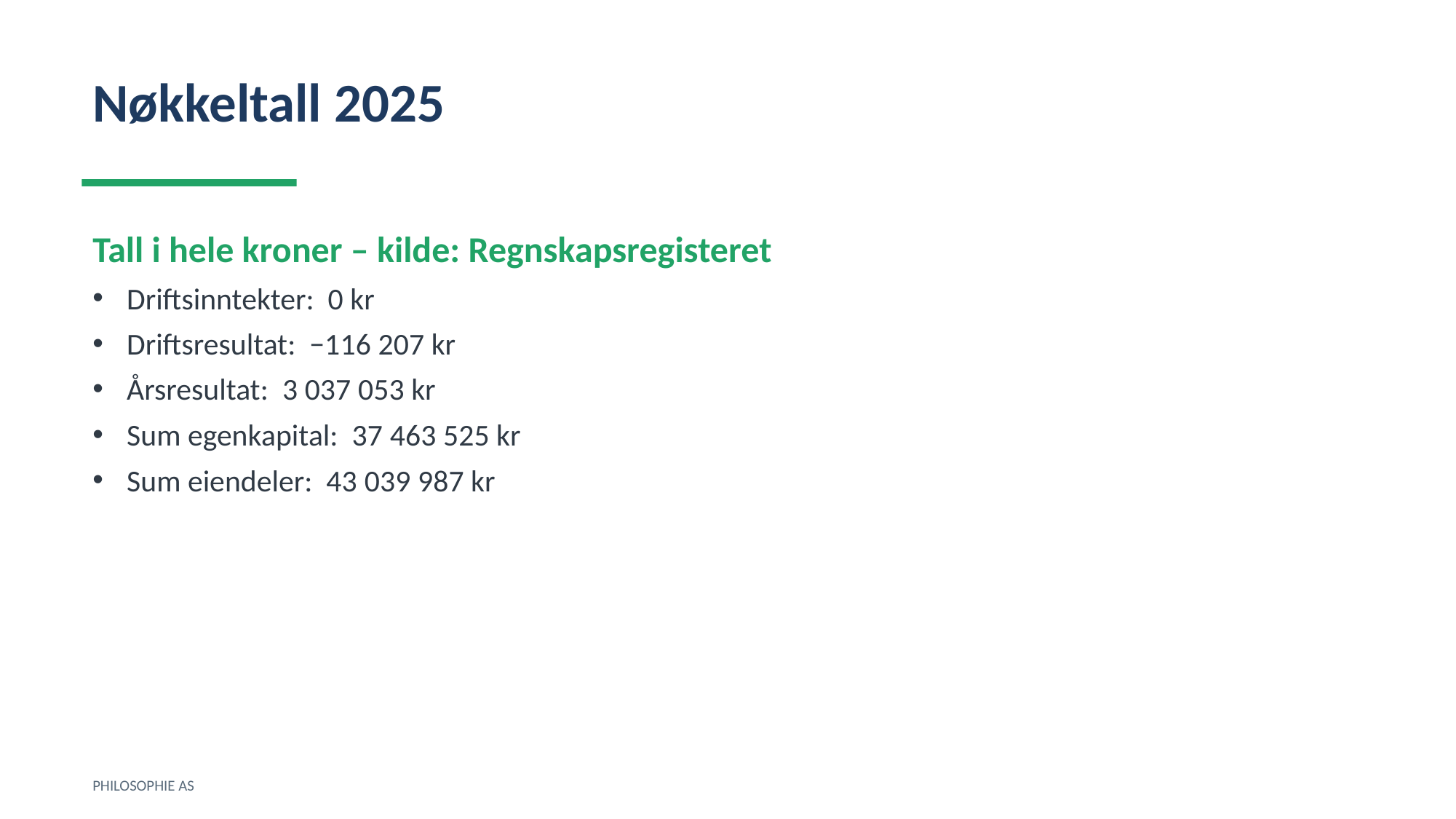

Nøkkeltall 2025

Tall i hele kroner – kilde: Regnskapsregisteret
Driftsinntekter:  0 kr
Driftsresultat:  −116 207 kr
Årsresultat:  3 037 053 kr
Sum egenkapital:  37 463 525 kr
Sum eiendeler:  43 039 987 kr
PHILOSOPHIE AS